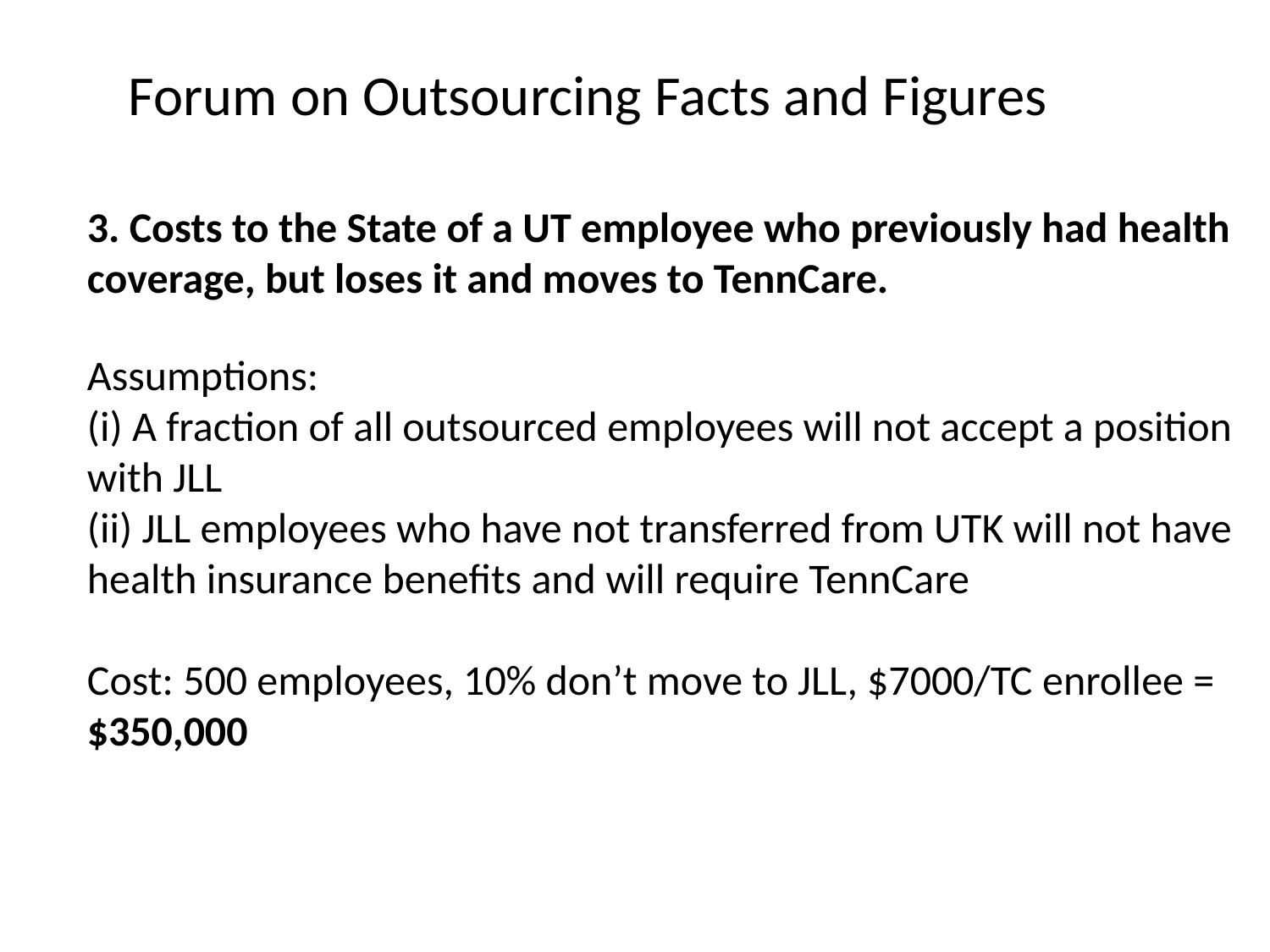

Forum on Outsourcing Facts and Figures
3. Costs to the State of a UT employee who previously had health coverage, but loses it and moves to TennCare.

Assumptions:
(i) A fraction of all outsourced employees will not accept a position with JLL
(ii) JLL employees who have not transferred from UTK will not have health insurance benefits and will require TennCare

Cost: 500 employees, 10% don’t move to JLL, $7000/TC enrollee =
$350,000